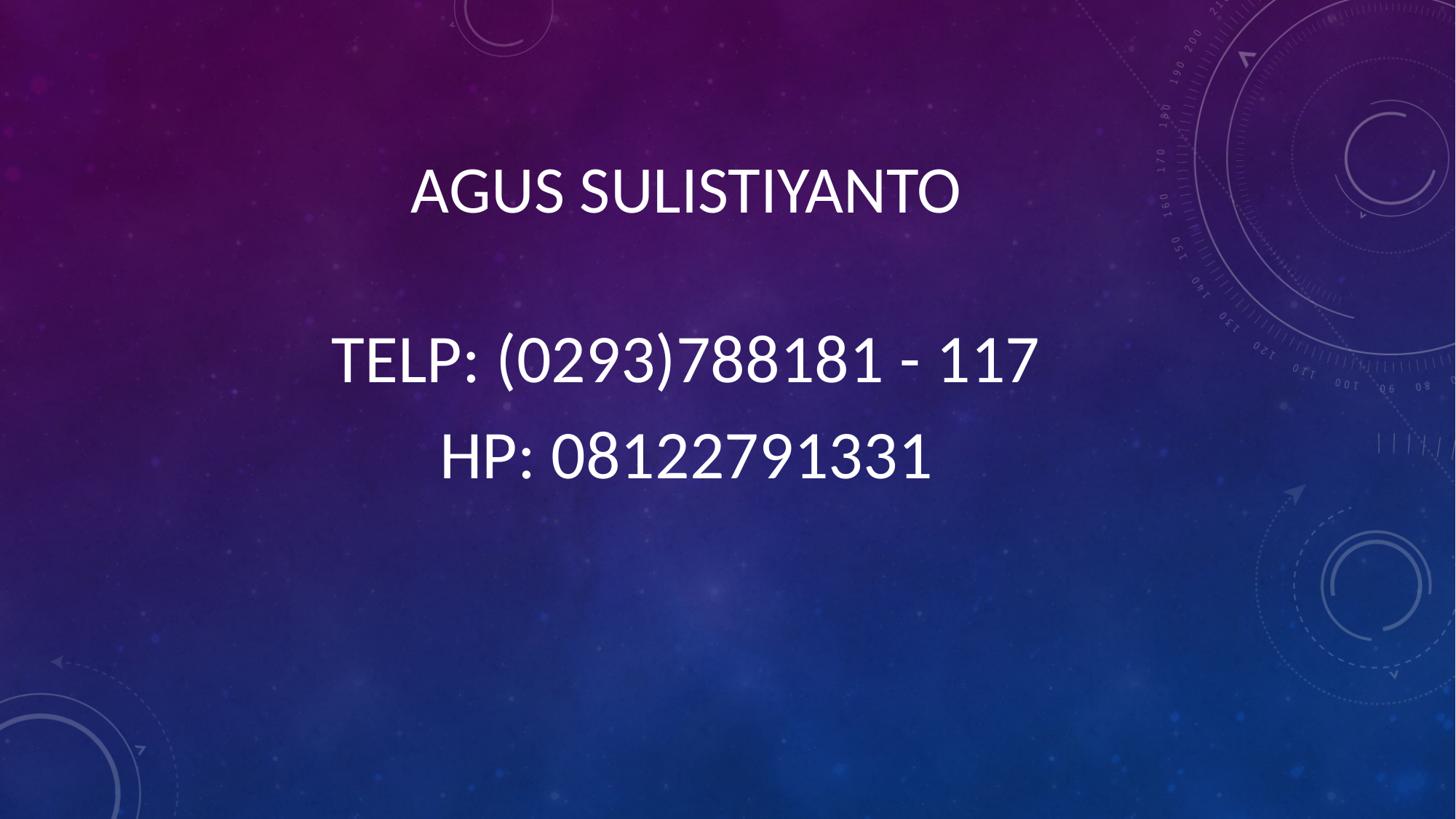

# Agus Sulistiyanto
TELP: (0293)788181 - 117
HP: 08122791331